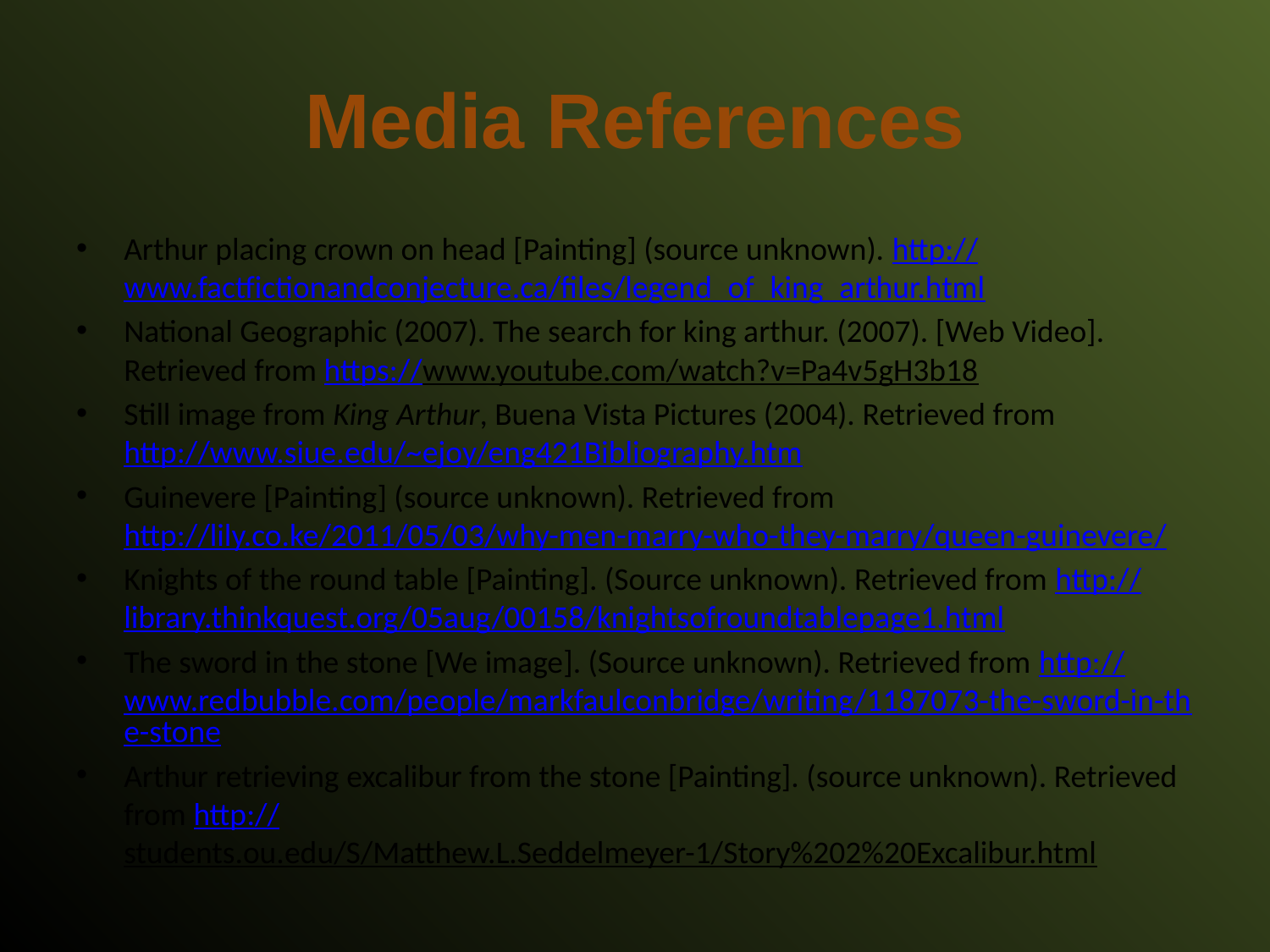

# Media References
Arthur placing crown on head [Painting] (source unknown). http://www.factfictionandconjecture.ca/files/legend_of_king_arthur.html
National Geographic (2007). The search for king arthur. (2007). [Web Video]. Retrieved from https://www.youtube.com/watch?v=Pa4v5gH3b18
Still image from King Arthur, Buena Vista Pictures (2004). Retrieved from http://www.siue.edu/~ejoy/eng421Bibliography.htm
Guinevere [Painting] (source unknown). Retrieved from http://lily.co.ke/2011/05/03/why-men-marry-who-they-marry/queen-guinevere/
Knights of the round table [Painting]. (Source unknown). Retrieved from http://library.thinkquest.org/05aug/00158/knightsofroundtablepage1.html
The sword in the stone [We image]. (Source unknown). Retrieved from http://www.redbubble.com/people/markfaulconbridge/writing/1187073-the-sword-in-the-stone
Arthur retrieving excalibur from the stone [Painting]. (source unknown). Retrieved from http://students.ou.edu/S/Matthew.L.Seddelmeyer-1/Story%202%20Excalibur.html